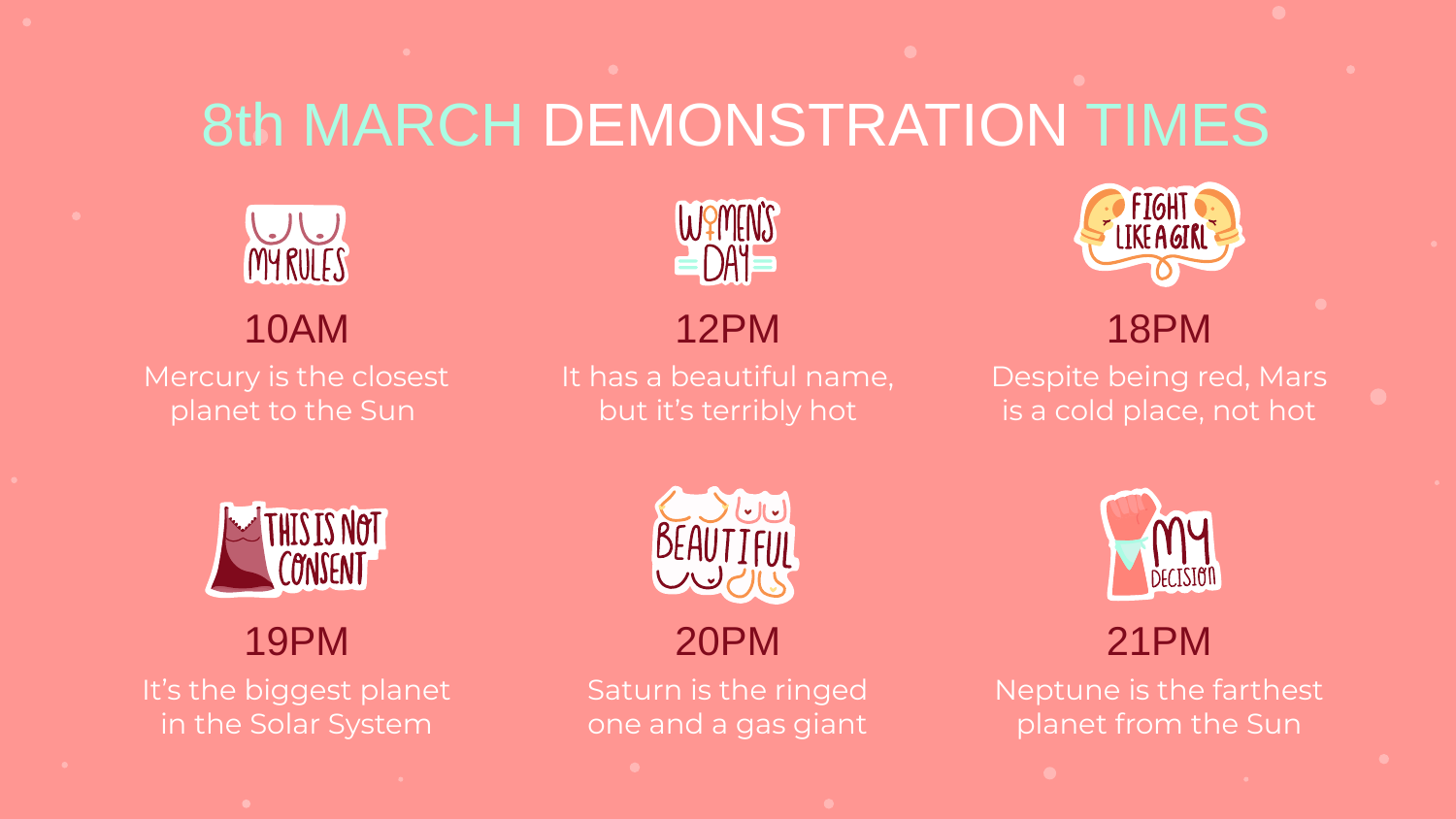

# 8th MARCH DEMONSTRATION TIMES

10AM
12PM
18PM
Mercury is the closest planet to the Sun
It has a beautiful name, but it’s terribly hot
Despite being red, Mars is a cold place, not hot

19PM
20PM
21PM
It’s the biggest planet in the Solar System
Saturn is the ringed one and a gas giant
Neptune is the farthest planet from the Sun